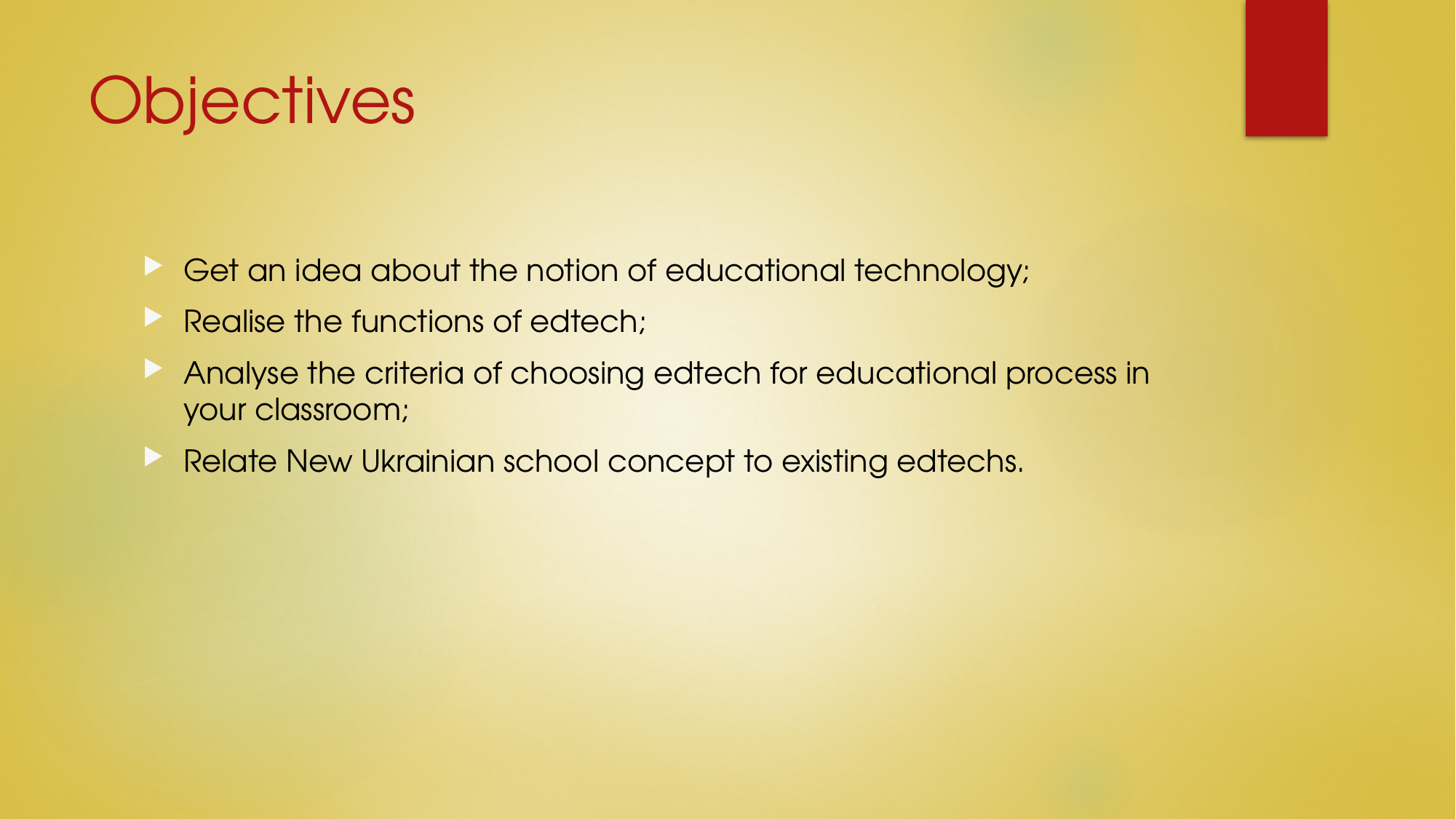

# Objectives
Get an idea about the notion of educational technology;
Realise the functions of edtech;
Analyse the criteria of choosing edtech for educational process in your classroom;
Relate New Ukrainian school concept to existing edtechs.